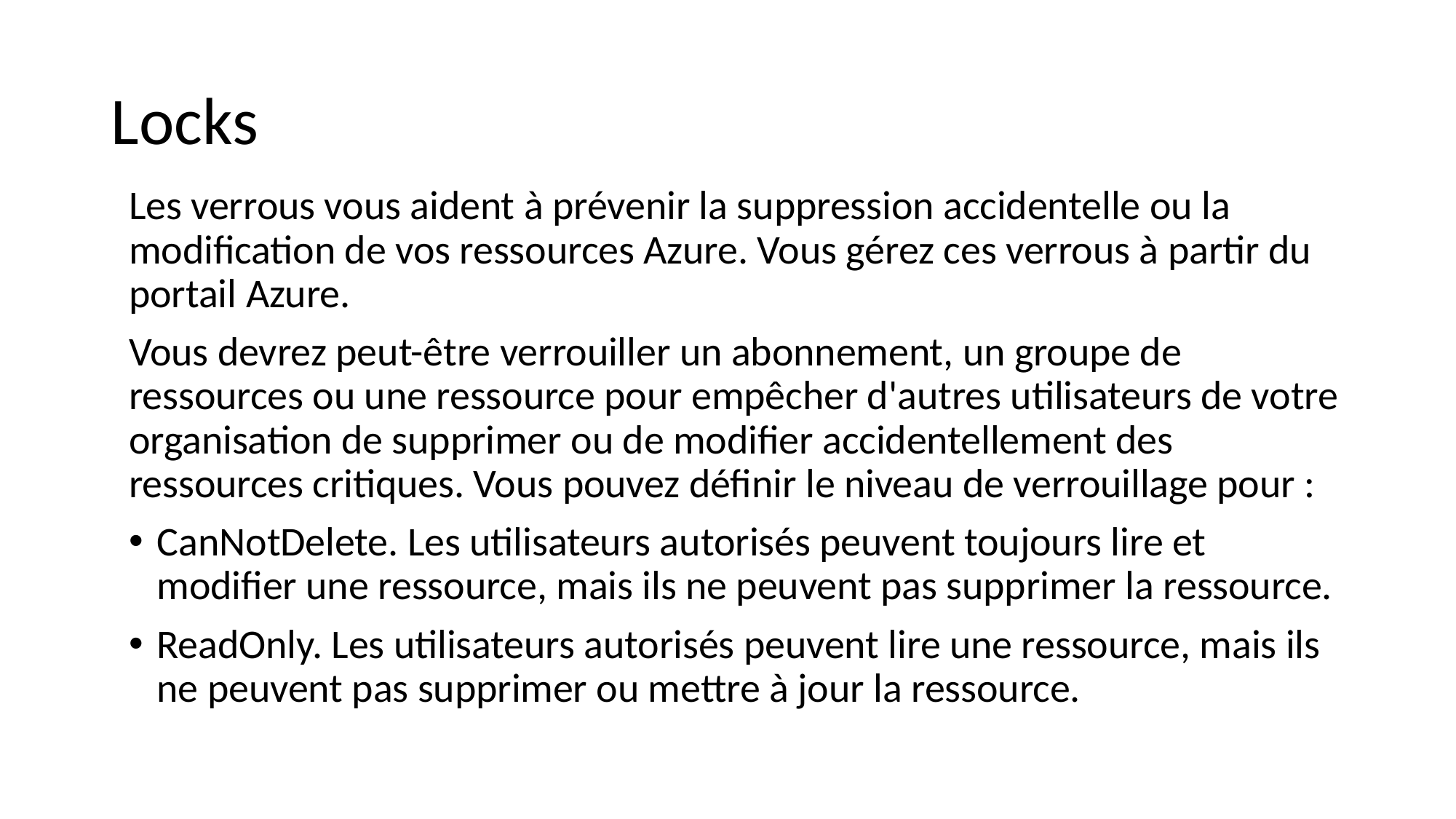

# Locks
Les verrous vous aident à prévenir la suppression accidentelle ou la modification de vos ressources Azure. Vous gérez ces verrous à partir du portail Azure.
Vous devrez peut-être verrouiller un abonnement, un groupe de ressources ou une ressource pour empêcher d'autres utilisateurs de votre organisation de supprimer ou de modifier accidentellement des ressources critiques. Vous pouvez définir le niveau de verrouillage pour :
CanNotDelete. Les utilisateurs autorisés peuvent toujours lire et modifier une ressource, mais ils ne peuvent pas supprimer la ressource.
ReadOnly. Les utilisateurs autorisés peuvent lire une ressource, mais ils ne peuvent pas supprimer ou mettre à jour la ressource.